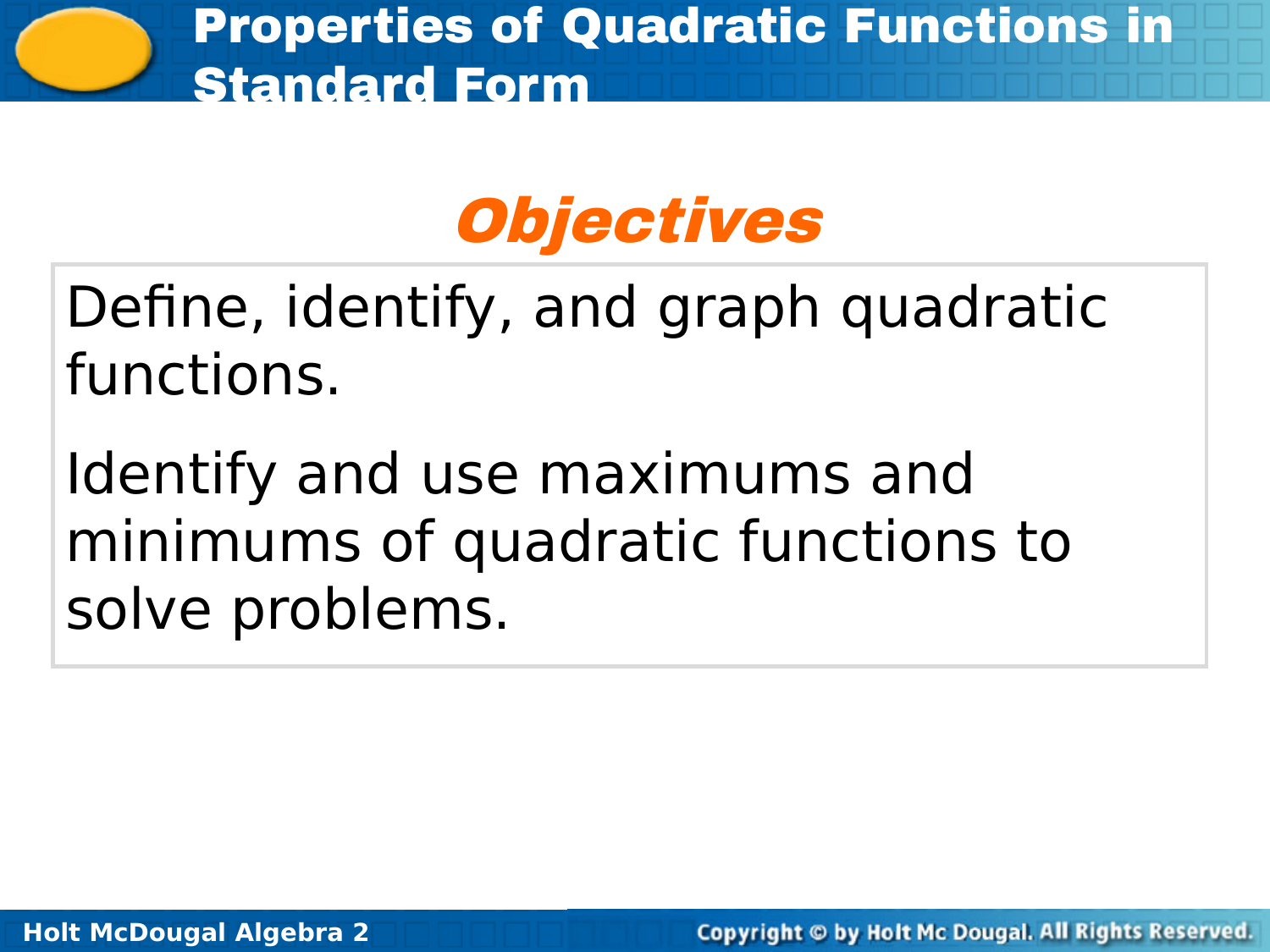

Objectives
Define, identify, and graph quadratic functions.

Identify and use maximums and minimums of quadratic functions to solve problems.